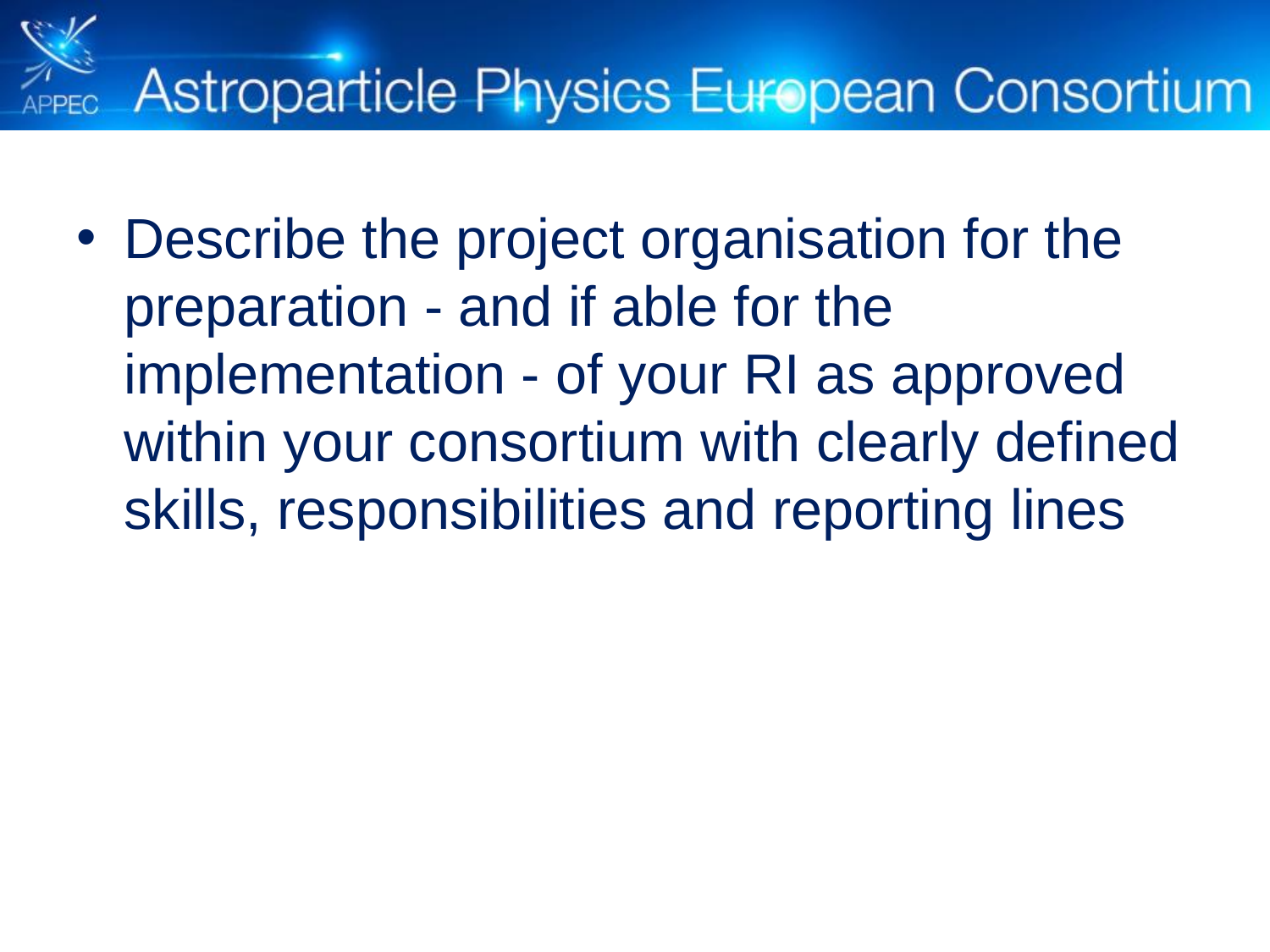

Describe the project organisation for the preparation - and if able for the implementation - of your RI as approved within your consortium with clearly defined skills, responsibilities and reporting lines